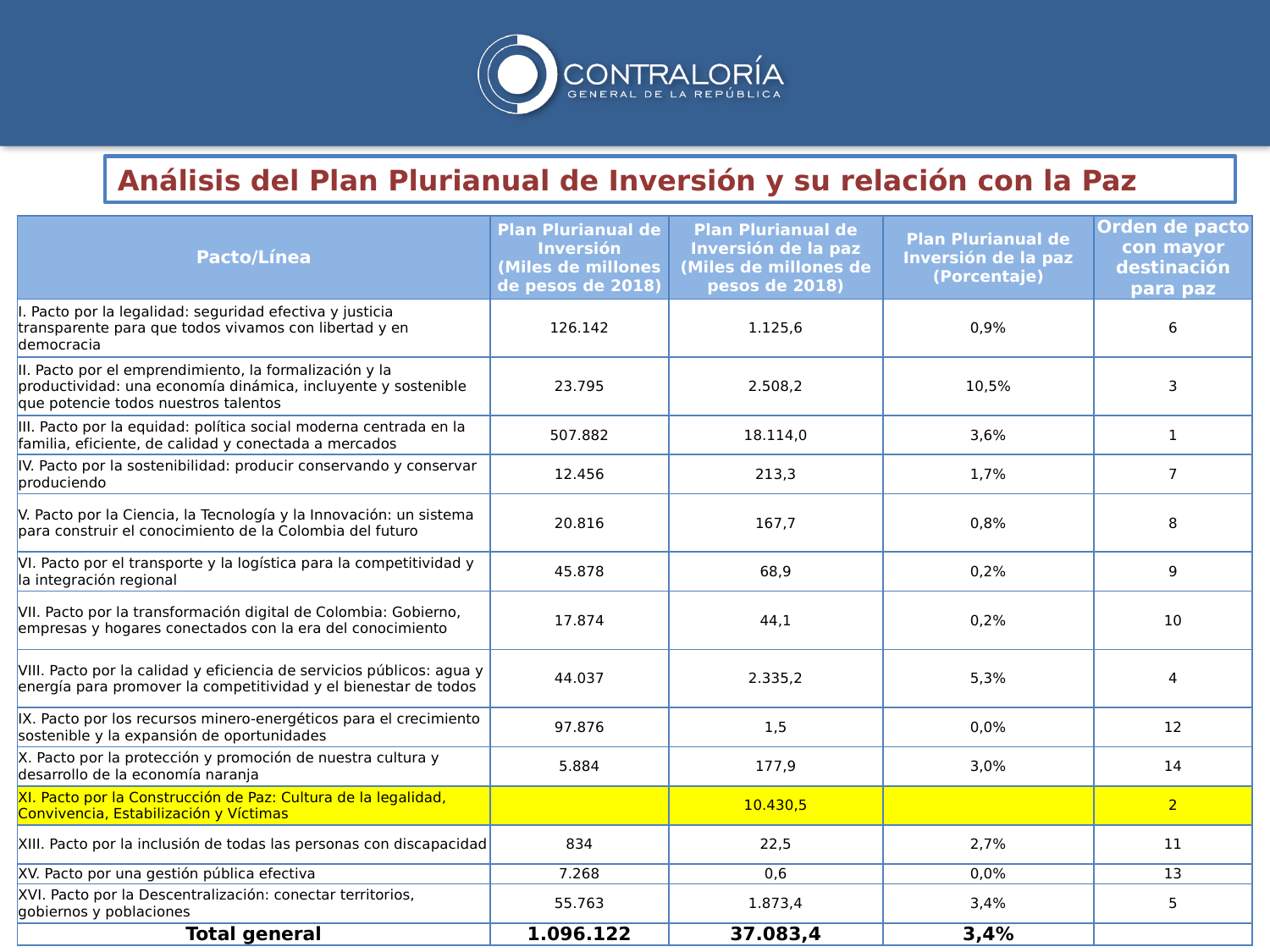

Análisis del Plan Plurianual de Inversión y su relación con la Paz
| Pacto/Línea | Plan Plurianual de Inversión (Miles de millones de pesos de 2018) | Plan Plurianual de Inversión de la paz (Miles de millones de pesos de 2018) | Plan Plurianual de Inversión de la paz (Porcentaje) | Orden de pacto con mayor destinación para paz |
| --- | --- | --- | --- | --- |
| I. Pacto por la legalidad: seguridad efectiva y justicia transparente para que todos vivamos con libertad y en democracia | 126.142 | 1.125,6 | 0,9% | 6 |
| II. Pacto por el emprendimiento, la formalización y la productividad: una economía dinámica, incluyente y sostenible que potencie todos nuestros talentos | 23.795 | 2.508,2 | 10,5% | 3 |
| III. Pacto por la equidad: política social moderna centrada en la familia, eficiente, de calidad y conectada a mercados | 507.882 | 18.114,0 | 3,6% | 1 |
| IV. Pacto por la sostenibilidad: producir conservando y conservar produciendo | 12.456 | 213,3 | 1,7% | 7 |
| V. Pacto por la Ciencia, la Tecnología y la Innovación: un sistema para construir el conocimiento de la Colombia del futuro | 20.816 | 167,7 | 0,8% | 8 |
| VI. Pacto por el transporte y la logística para la competitividad y la integración regional | 45.878 | 68,9 | 0,2% | 9 |
| VII. Pacto por la transformación digital de Colombia: Gobierno, empresas y hogares conectados con la era del conocimiento | 17.874 | 44,1 | 0,2% | 10 |
| VIII. Pacto por la calidad y eficiencia de servicios públicos: agua y energía para promover la competitividad y el bienestar de todos | 44.037 | 2.335,2 | 5,3% | 4 |
| IX. Pacto por los recursos minero-energéticos para el crecimiento sostenible y la expansión de oportunidades | 97.876 | 1,5 | 0,0% | 12 |
| X. Pacto por la protección y promoción de nuestra cultura y desarrollo de la economía naranja | 5.884 | 177,9 | 3,0% | 14 |
| XI. Pacto por la Construcción de Paz: Cultura de la legalidad, Convivencia, Estabilización y Víctimas |  | 10.430,5 |  | 2 |
| XIII. Pacto por la inclusión de todas las personas con discapacidad | 834 | 22,5 | 2,7% | 11 |
| XV. Pacto por una gestión pública efectiva | 7.268 | 0,6 | 0,0% | 13 |
| XVI. Pacto por la Descentralización: conectar territorios, gobiernos y poblaciones | 55.763 | 1.873,4 | 3,4% | 5 |
| Total general | 1.096.122 | 37.083,4 | 3,4% |  |